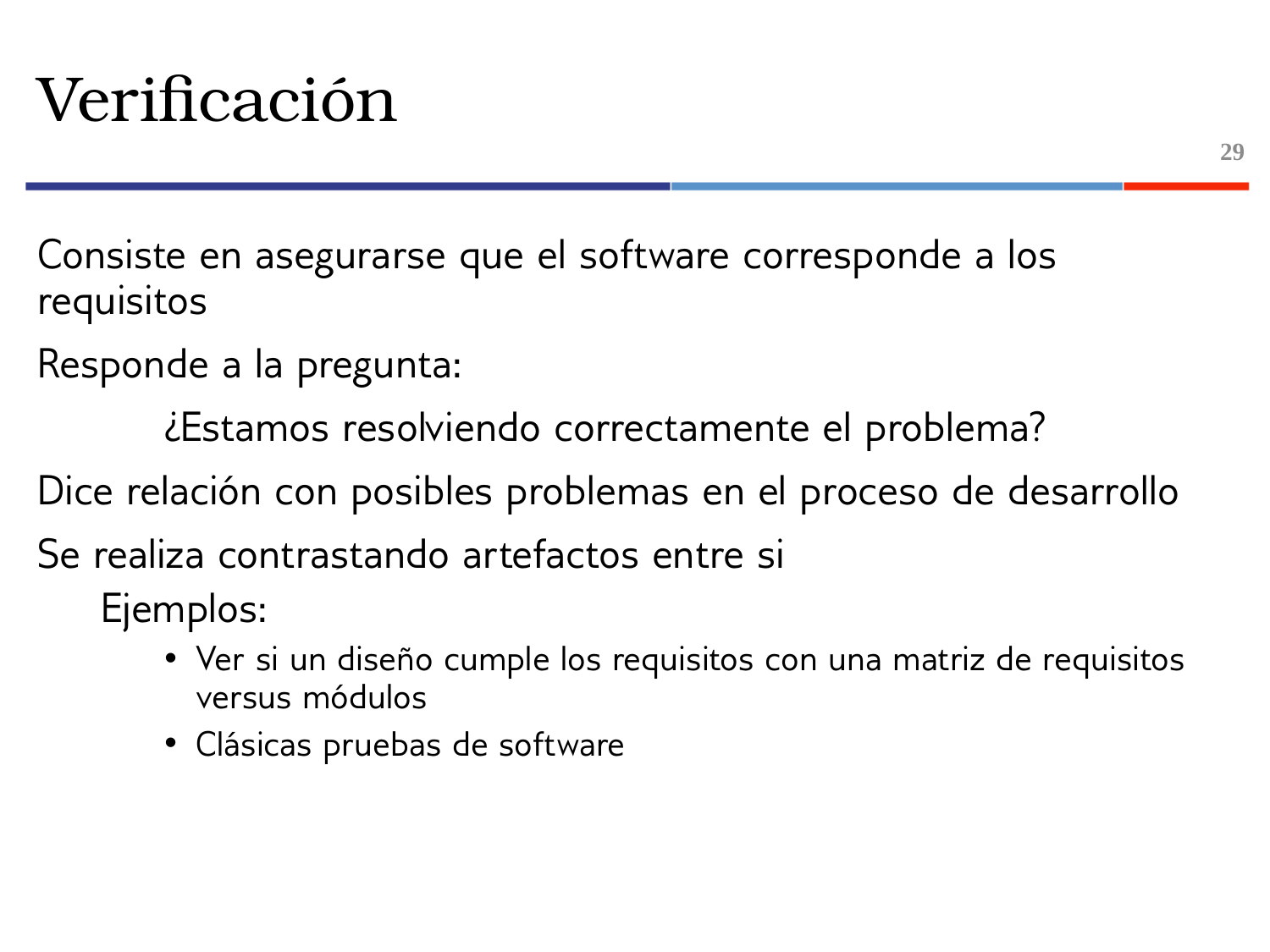

# Verificación
29
Consiste en asegurarse que el software corresponde a los requisitos
Responde a la pregunta:
	¿Estamos resolviendo correctamente el problema?
Dice relación con posibles problemas en el proceso de desarrollo
Se realiza contrastando artefactos entre si
Ejemplos:
Ver si un diseño cumple los requisitos con una matriz de requisitos versus módulos
Clásicas pruebas de software